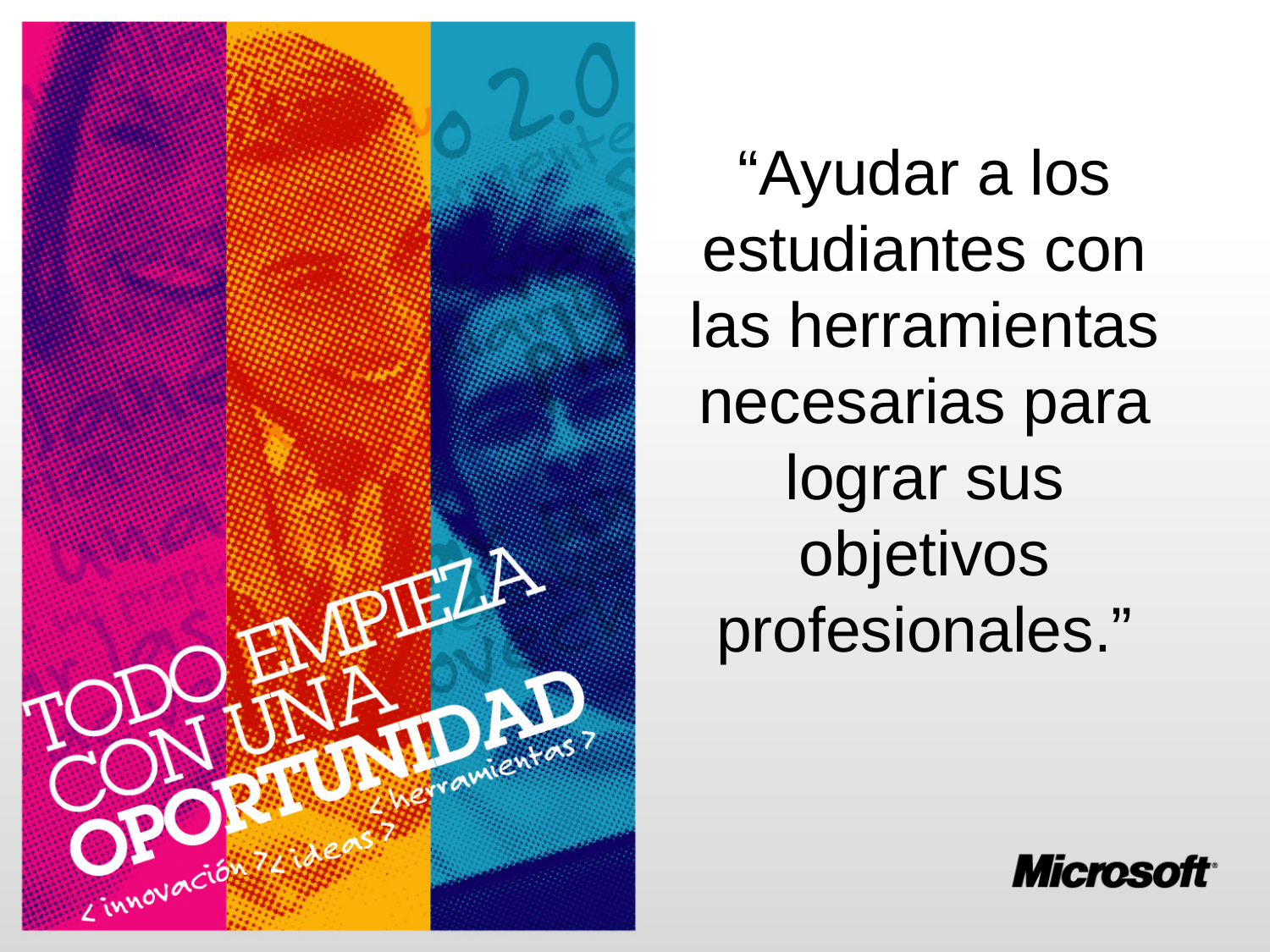

# “Ayudar a los estudiantes con las herramientas necesarias para lograr sus objetivos profesionales.”